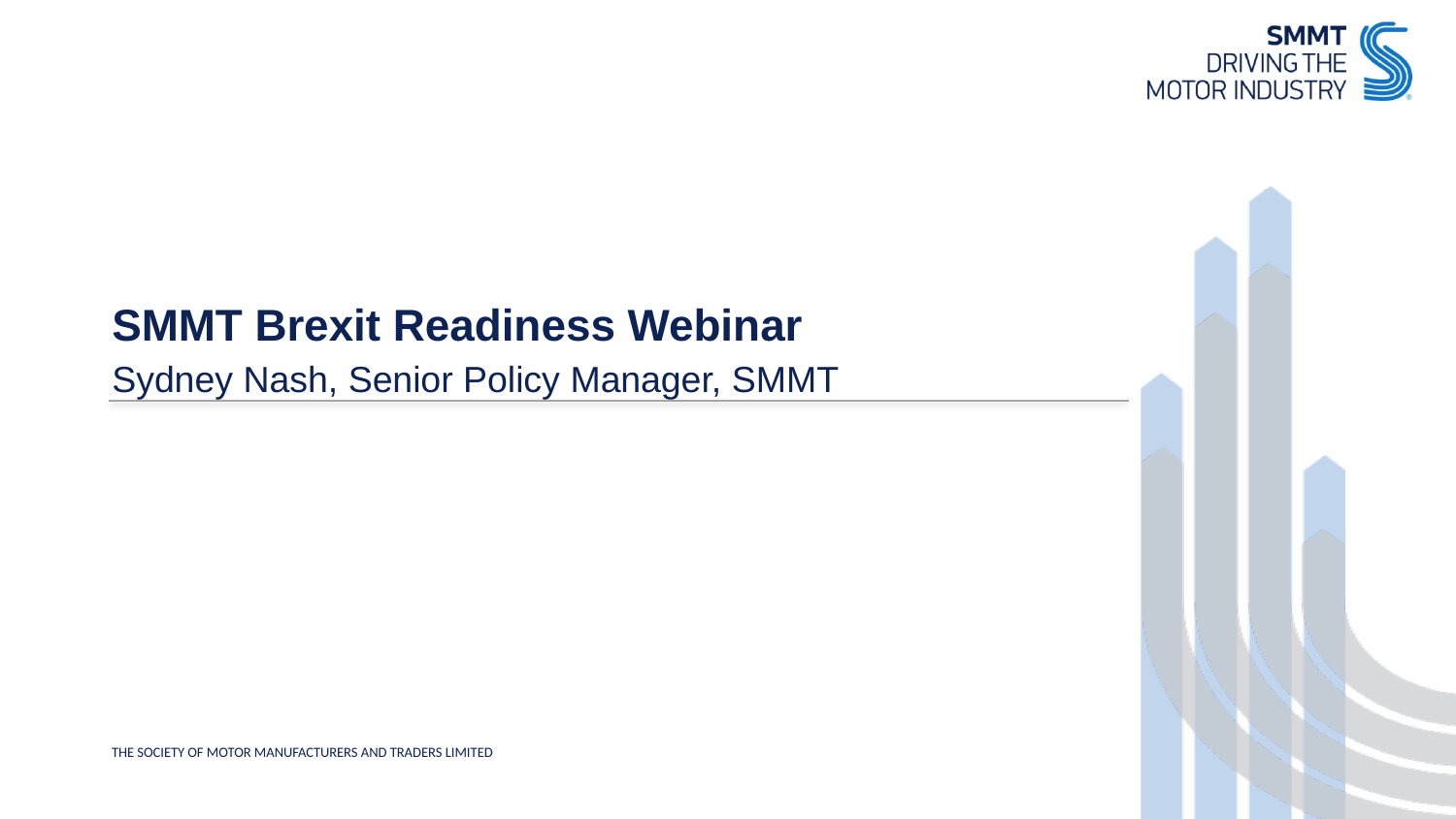

SMMT Brexit Readiness Webinar
Sydney Nash, Senior Policy Manager, SMMT